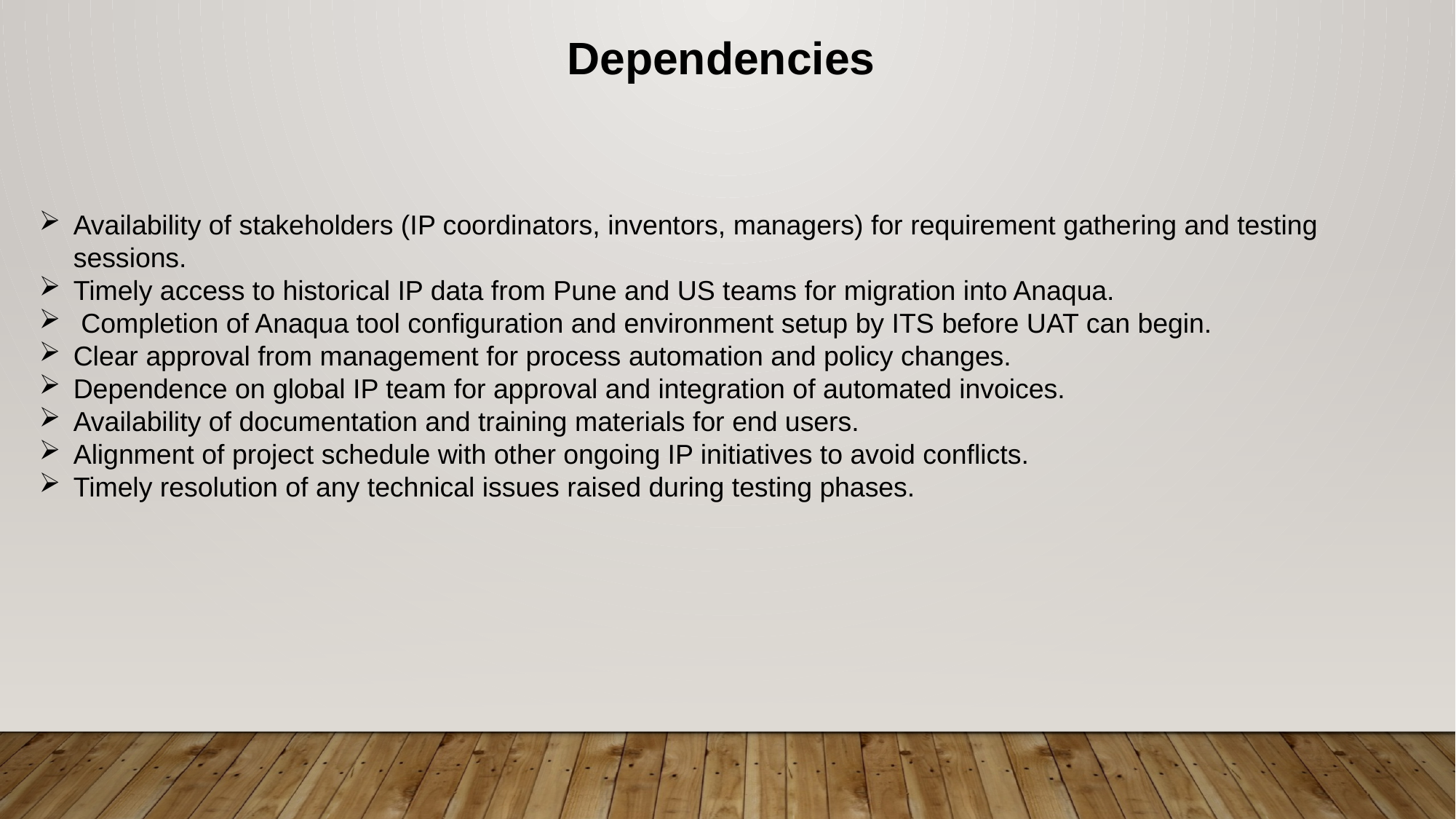

Dependencies
Availability of stakeholders (IP coordinators, inventors, managers) for requirement gathering and testing sessions.
Timely access to historical IP data from Pune and US teams for migration into Anaqua.
 Completion of Anaqua tool configuration and environment setup by ITS before UAT can begin.
Clear approval from management for process automation and policy changes.
Dependence on global IP team for approval and integration of automated invoices.
Availability of documentation and training materials for end users.
Alignment of project schedule with other ongoing IP initiatives to avoid conflicts.
Timely resolution of any technical issues raised during testing phases.